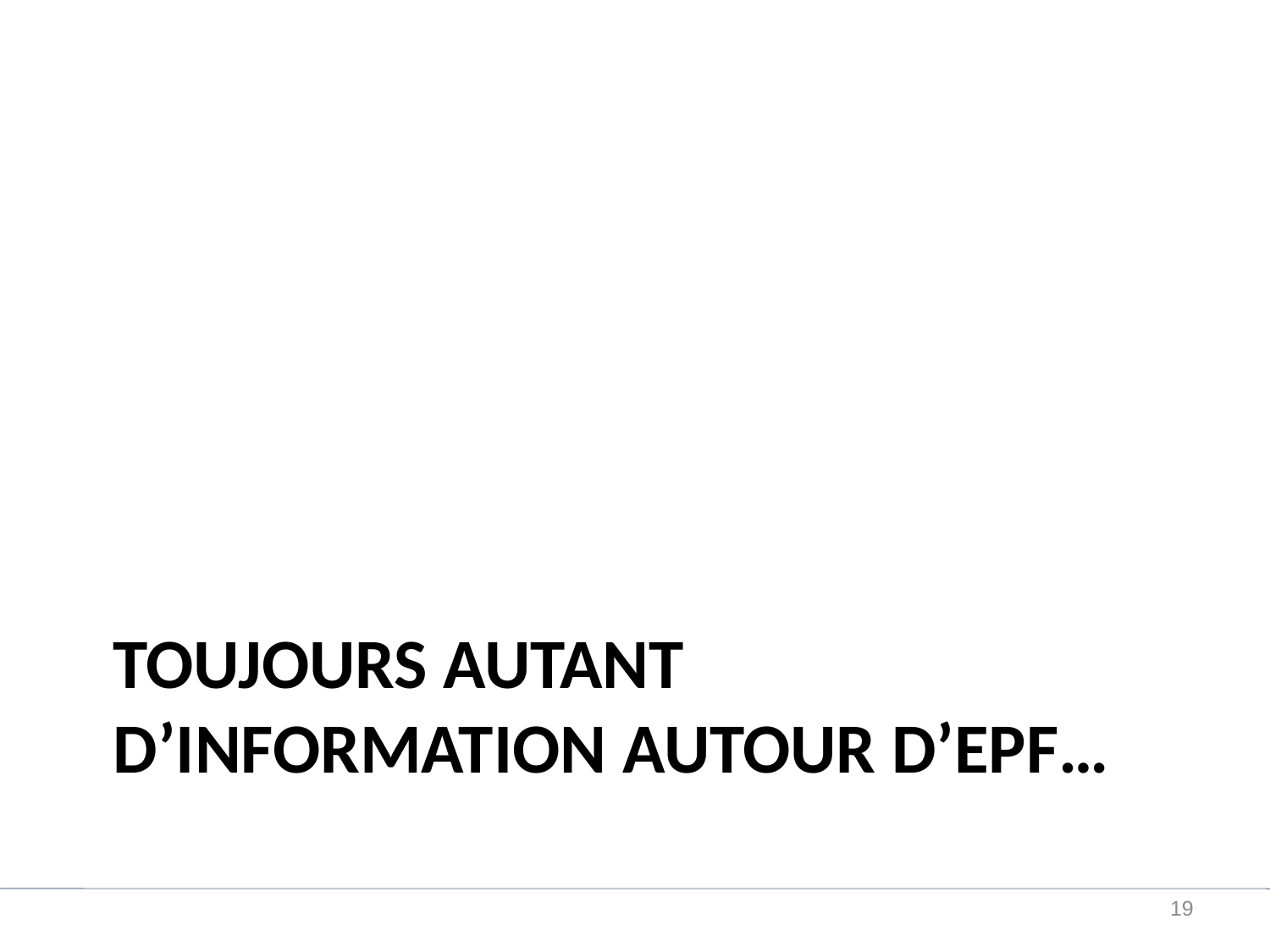

# Toujours autant d’information autour d’EPF…

19